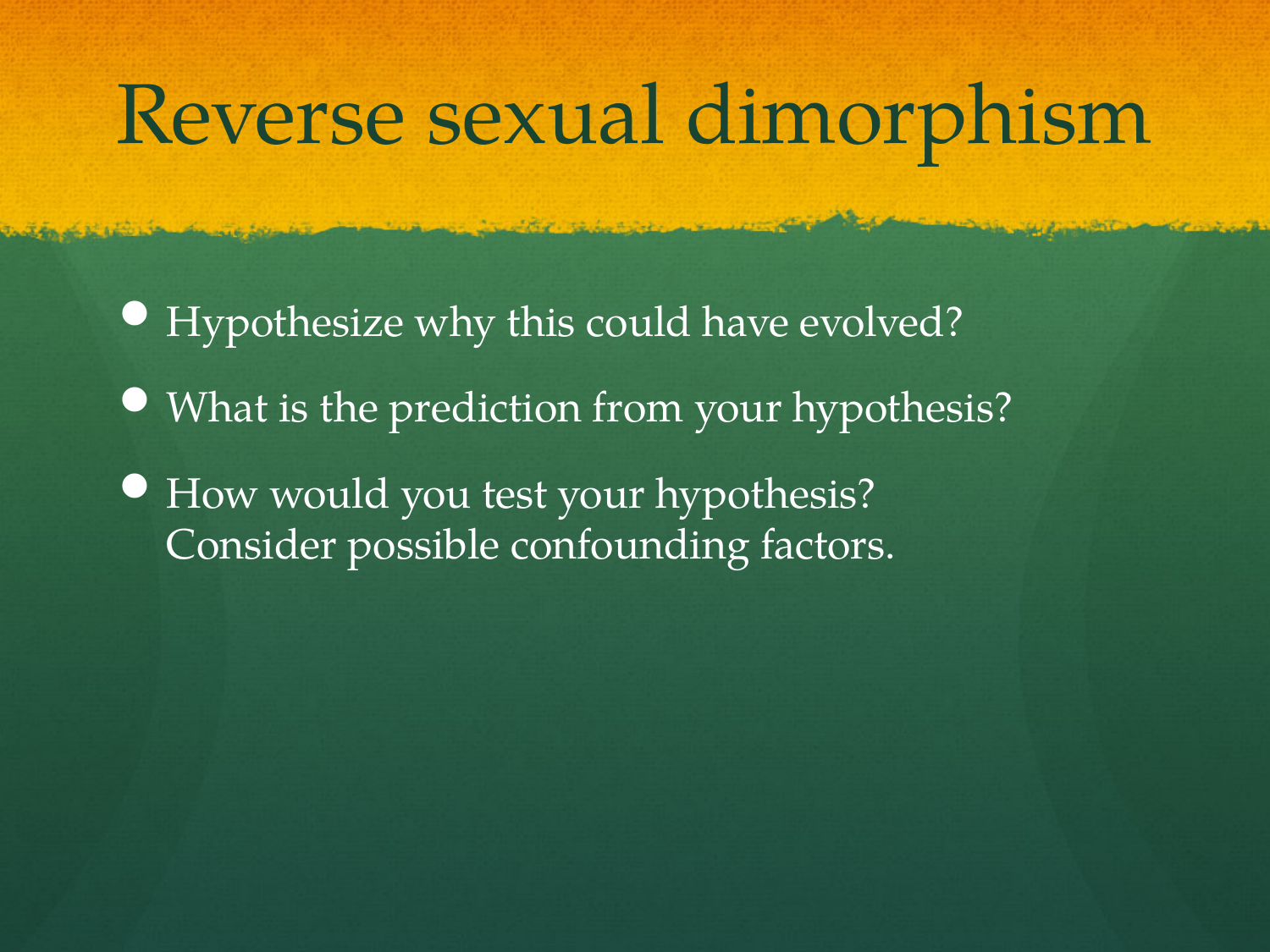

# Reverse sexual dimorphism
Hypothesize why this could have evolved?
What is the prediction from your hypothesis?
How would you test your hypothesis?
Consider possible confounding factors.